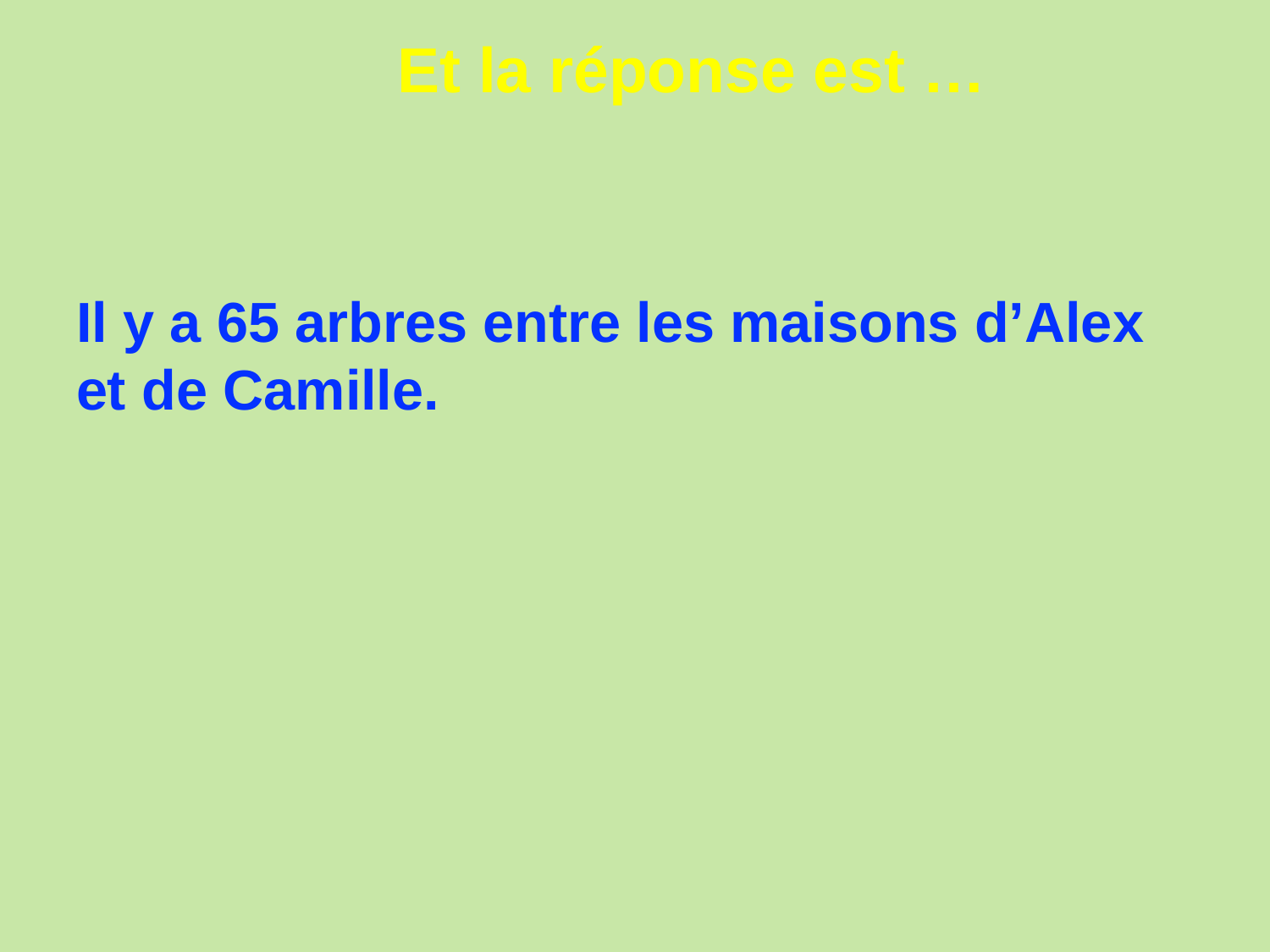

# Et la réponse est …
Il y a 65 arbres entre les maisons d’Alex et de Camille.